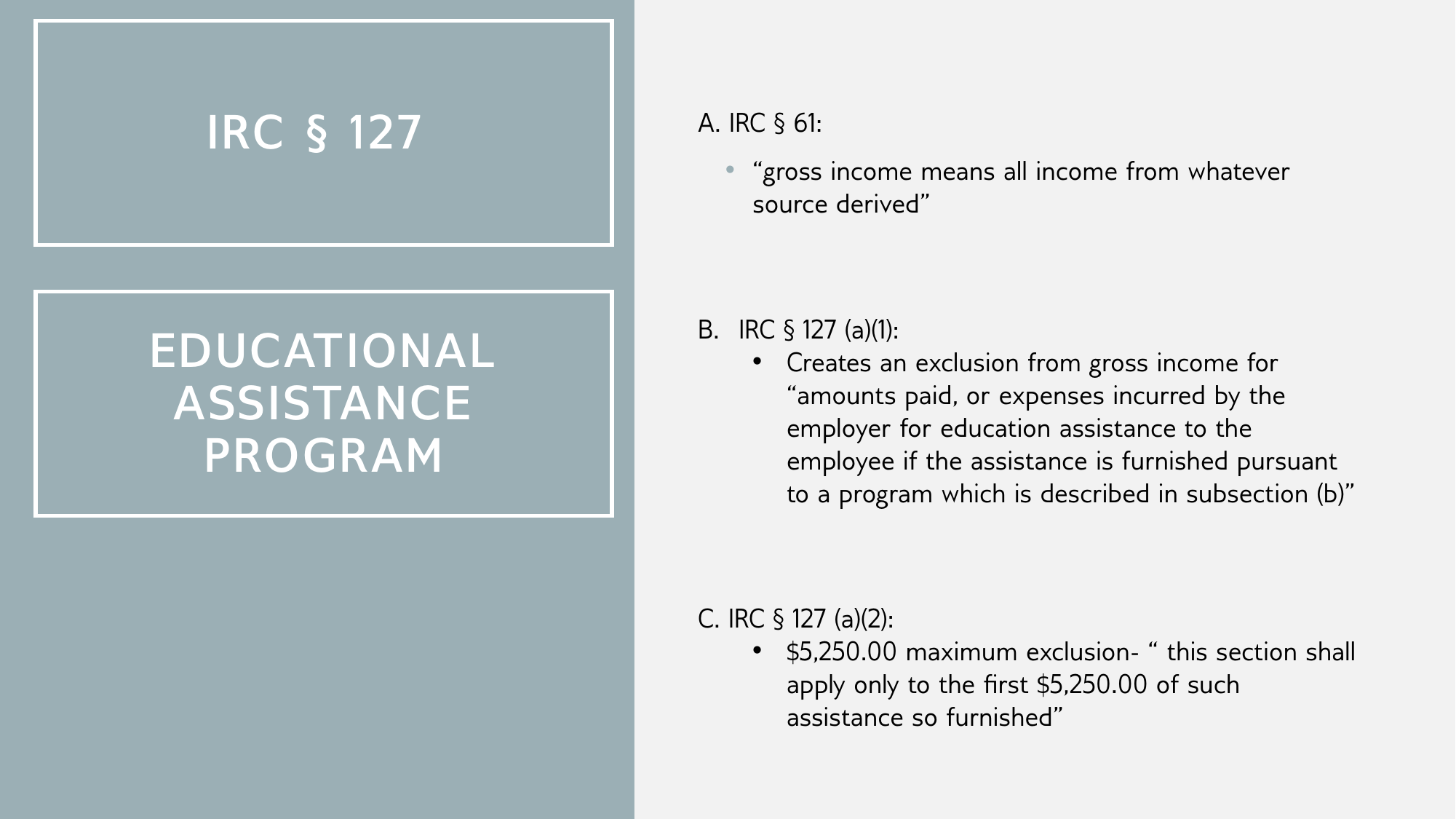

# IRC § 127
A. IRC § 61:
“gross income means all income from whatever source derived”
EDUCATIONAL ASSISTANCE PROGRAM
IRC § 127 (a)(1):
Creates an exclusion from gross income for “amounts paid, or expenses incurred by the employer for education assistance to the employee if the assistance is furnished pursuant to a program which is described in subsection (b)”
C. IRC § 127 (a)(2):
$5,250.00 maximum exclusion- “ this section shall apply only to the first $5,250.00 of such assistance so furnished”